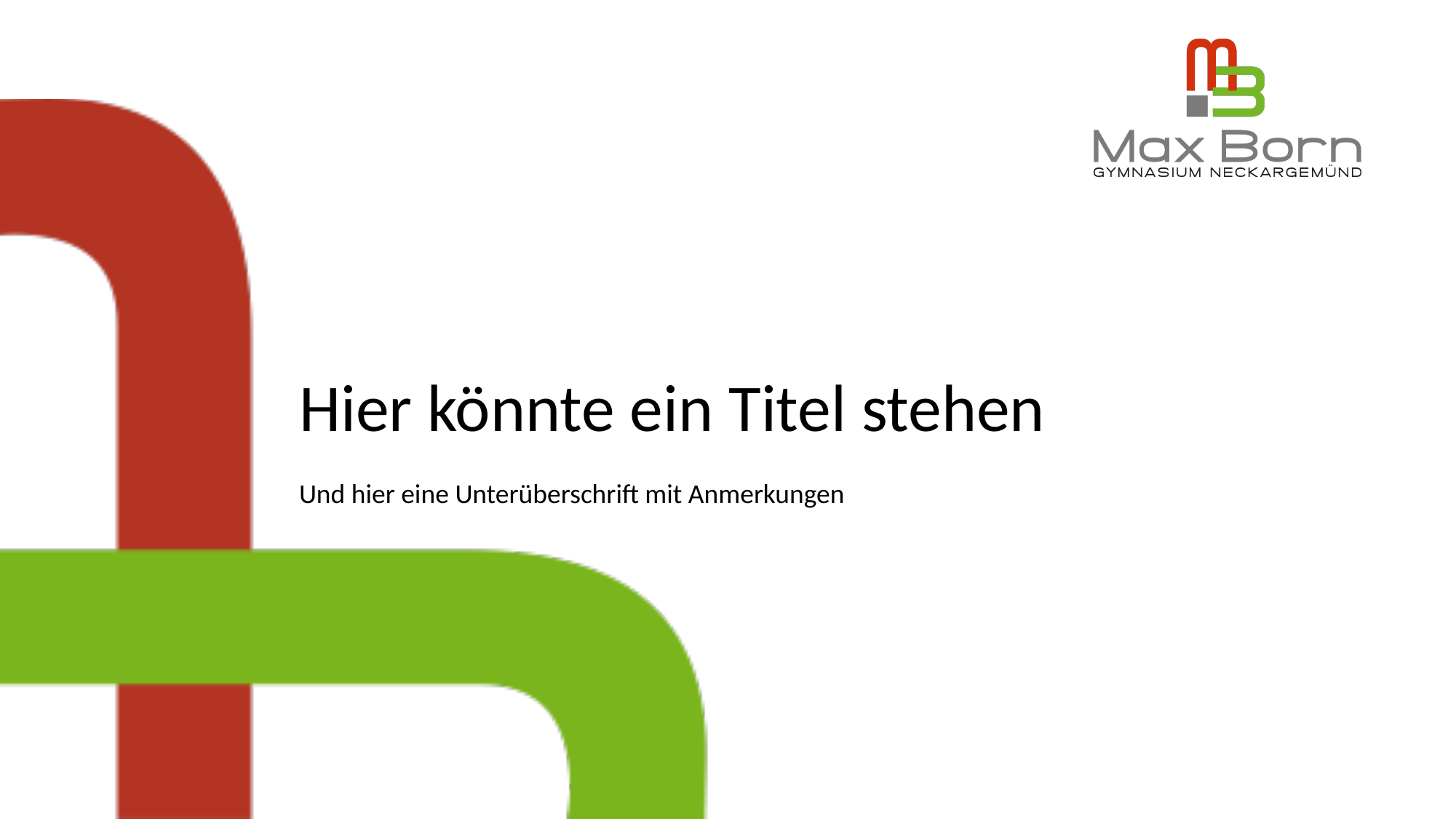

# Hier könnte ein Titel stehen
Und hier eine Unterüberschrift mit Anmerkungen